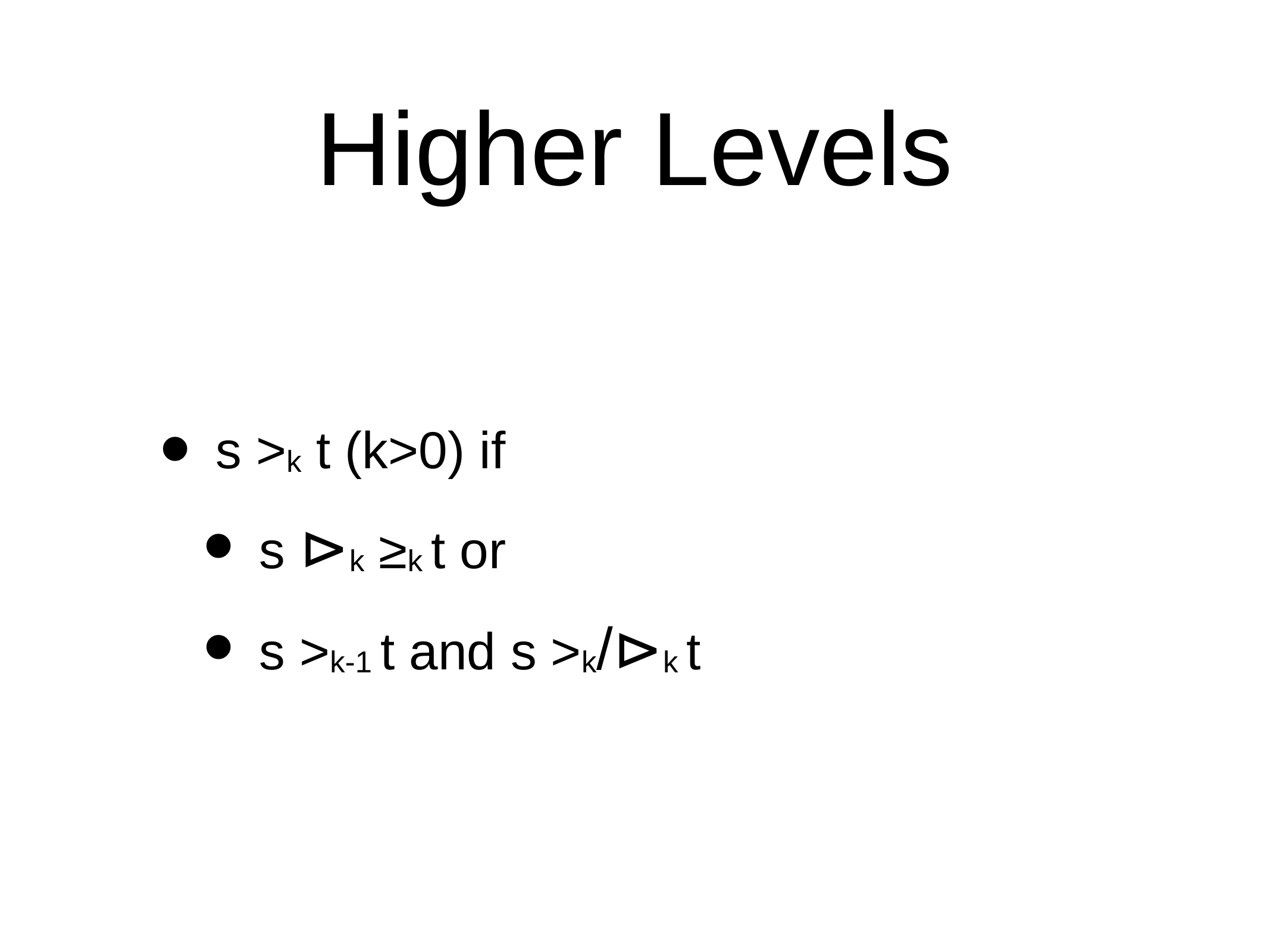

# Higher Levels
s >k t (k>0) if
s ⊳k ≥k t or
s >k-1 t and s >k/⊳k t